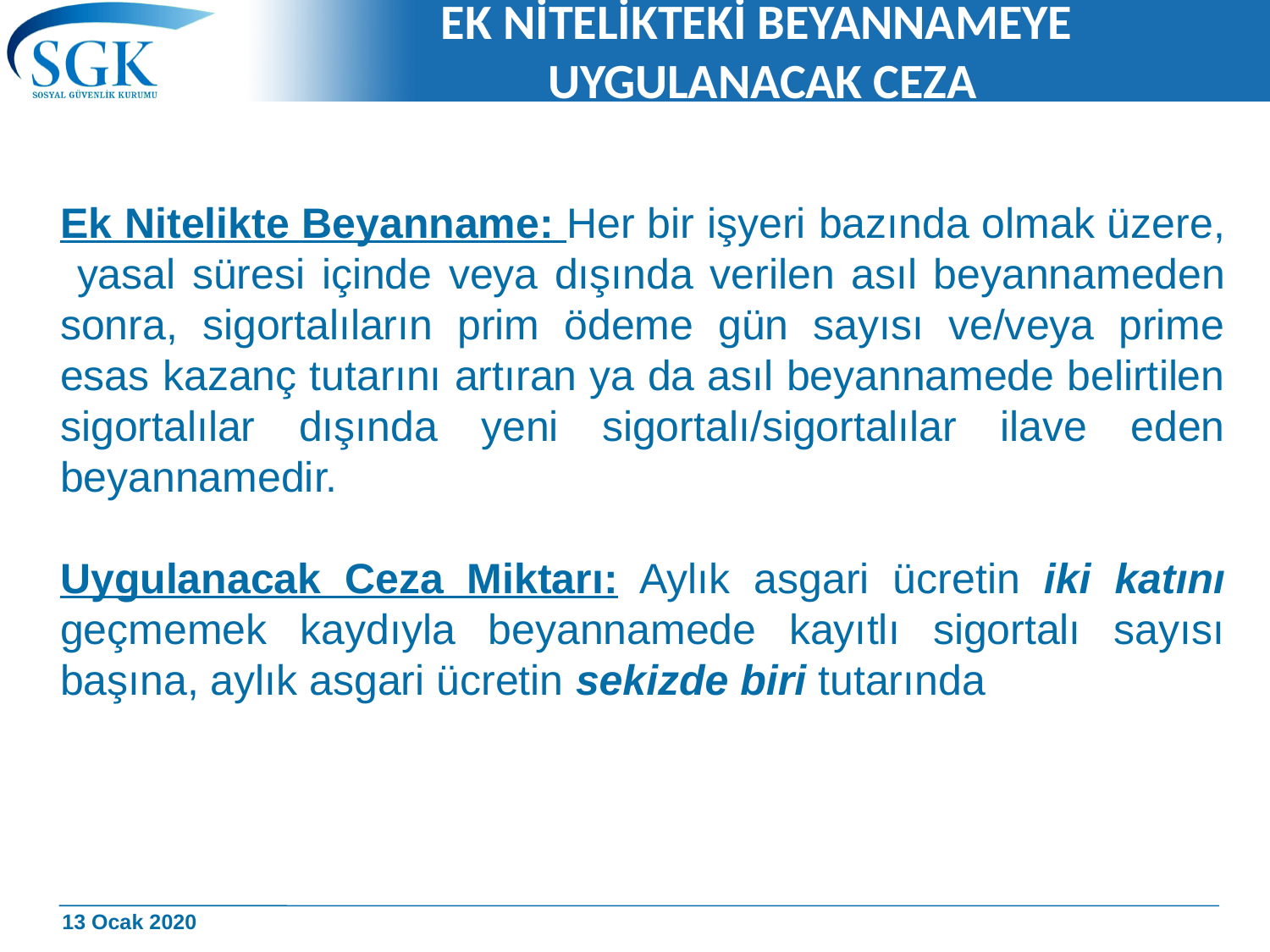

# EK NİTELİKTEKİ BEYANNAMEYE UYGULANACAK CEZA

Ek Nitelikte Beyanname: Her bir işyeri bazında olmak üzere,  yasal süresi içinde veya dışında verilen asıl beyannameden sonra, sigortalıların prim ödeme gün sayısı ve/veya prime esas kazanç tutarını artıran ya da asıl beyannamede belirtilen sigortalılar dışında yeni sigortalı/sigortalılar ilave eden beyannamedir.

Uygulanacak Ceza Miktarı: Aylık asgari ücretin iki katını geçmemek kaydıyla beyannamede kayıtlı sigortalı sayısı başına, aylık asgari ücretin sekizde biri tutarında